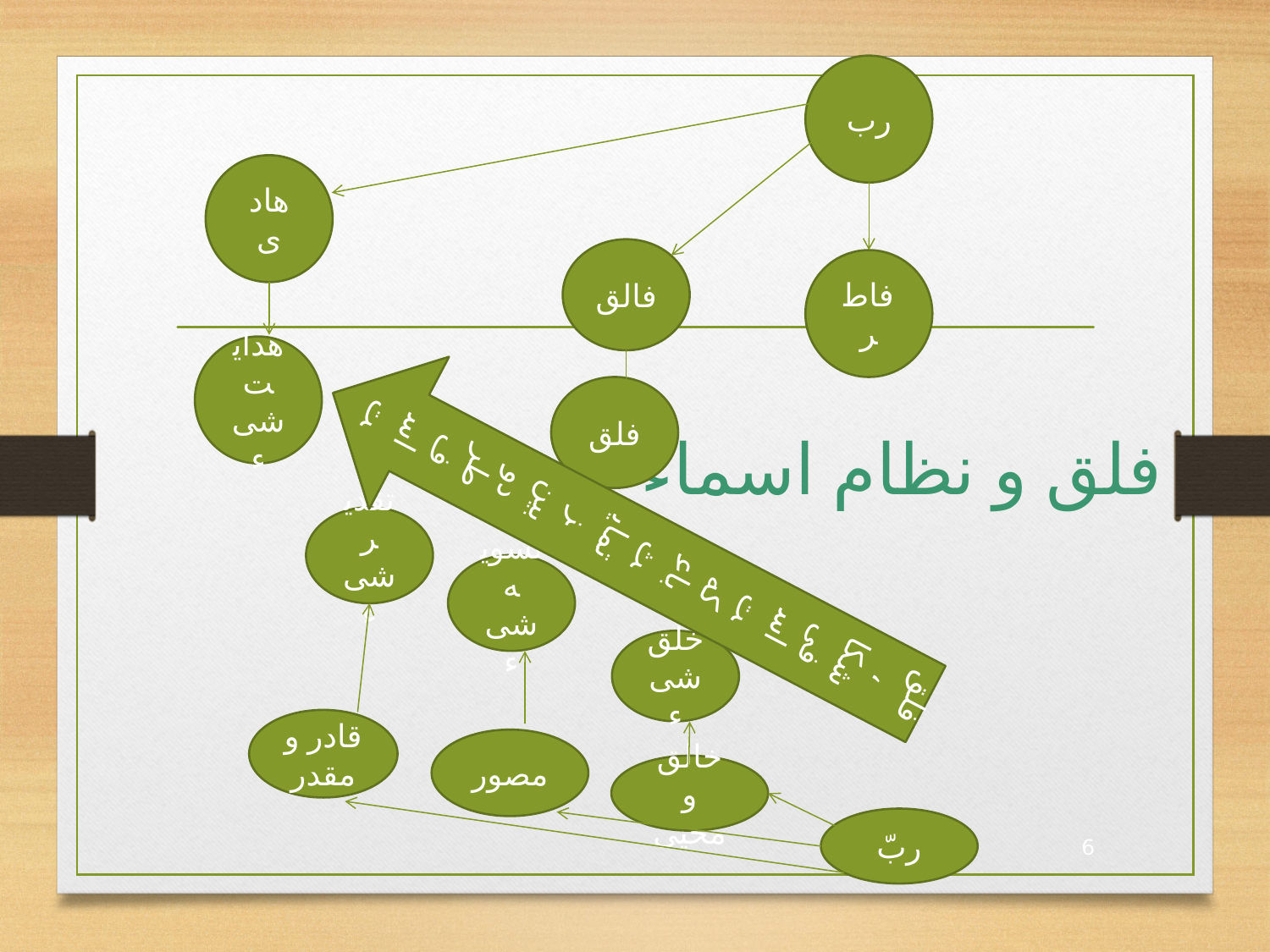

#
رب
هادی
فلق، شکافی است که باعث تمایز بین دو طرف است
فالق
فاطر
هدایت شیء
فلق
فلق و نظام اسماء
تقدیر شیء
تسویه شیء
خلق شیء
قادر و مقدر
مصور
خالق و محیی
ربّ
6